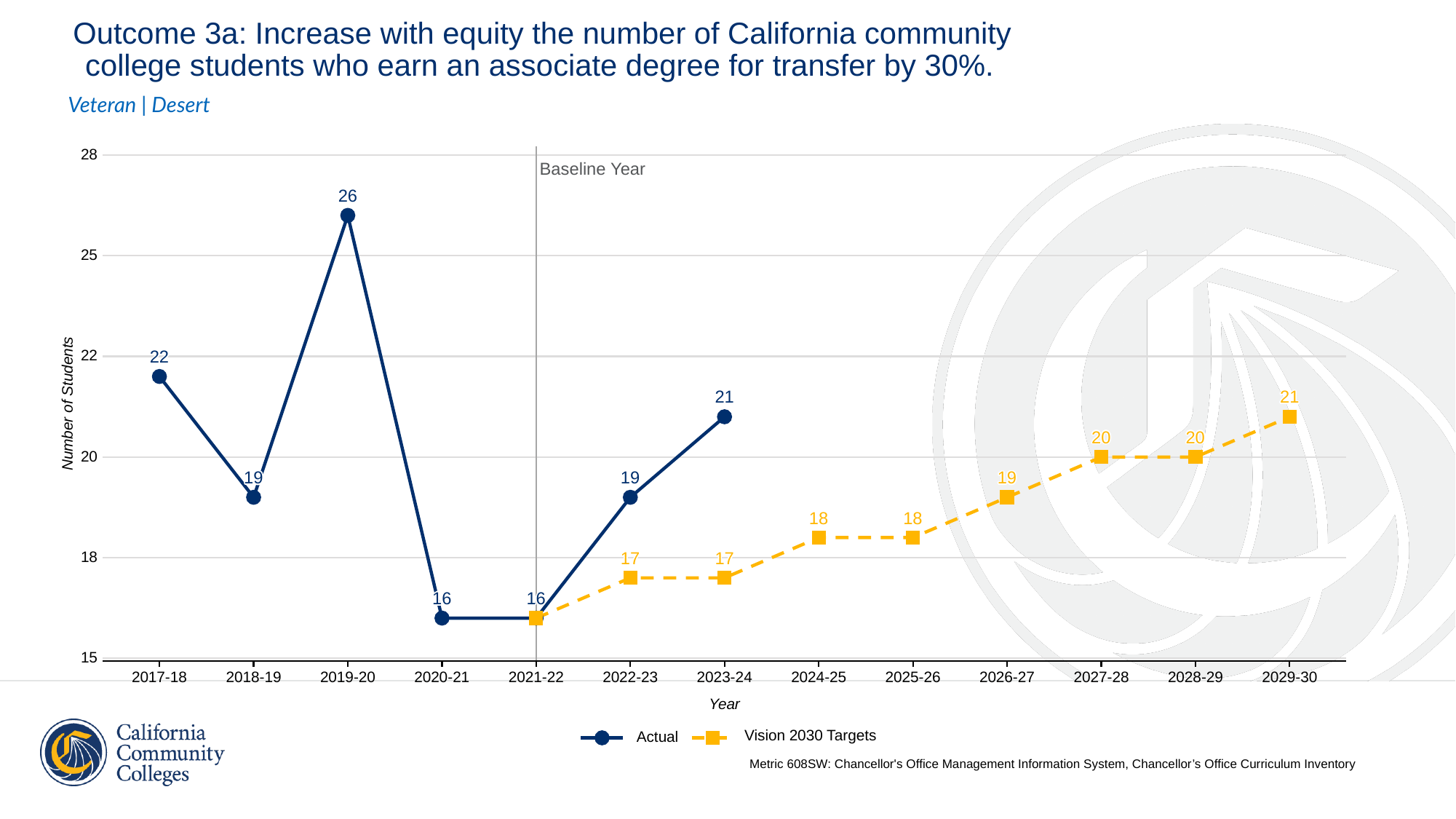

Outcome 3a: Increase with equity the number of California community
   college students who earn an associate degree for transfer by 30%.
Veteran | Desert

28

Baseline Year
26
26
26
26
26
26
26
26
26
26
26
26
26
26
26
26
26

25

22
22
22
22
22
22
22
22
22
22
22
22
22
22
22
22
22
22

21
21
21
21
21
21
21
21
21
21
21
21
21
21
21
21
21
21
21
21
21
21
21
21
21
21
21
21
21
21
21
21
21
21
Number of Students

20
20
20
20
20
20
20
20
20
20
20
20
20
20
20
20
20
20
20
20
20
20
20
20
20
20
20
20
20
20
20
20
20
20

20

19
19
19
19
19
19
19
19
19
19
19
19
19
19
19
19
19
19
19
19
19
19
19
19
19
19
19
19
19
19
19
19
19
19
19
19
19
19
19
19
19
19
19
19
19
19
19
19
19
19
19

18
18
18
18
18
18
18
18
18
18
18
18
18
18
18
18
18
18
18
18
18
18
18
18
18
18
18
18
18
18
18
18
18
18

18
17
17
17
17
17
17
17
17
17
17
17
17
17
17
17
17
17
17
17
17
17
17
17
17
17
17
17
17
17
17
17
17
17
17

16
16
16
16
16
16
16
16
16
16
16
16
16
16
16
16
16
16
16
16
16
16
16
16
16
16
16
16
16
16
16
16
16
16

15

2017-18
2018-19
2019-20
2020-21
2021-22
2022-23
2023-24
2024-25
2025-26
2026-27
2027-28
2028-29
2029-30
Year
Vision 2030 Targets

Actual

Metric 608SW: Chancellor's Office Management Information System, Chancellor’s Office Curriculum Inventory